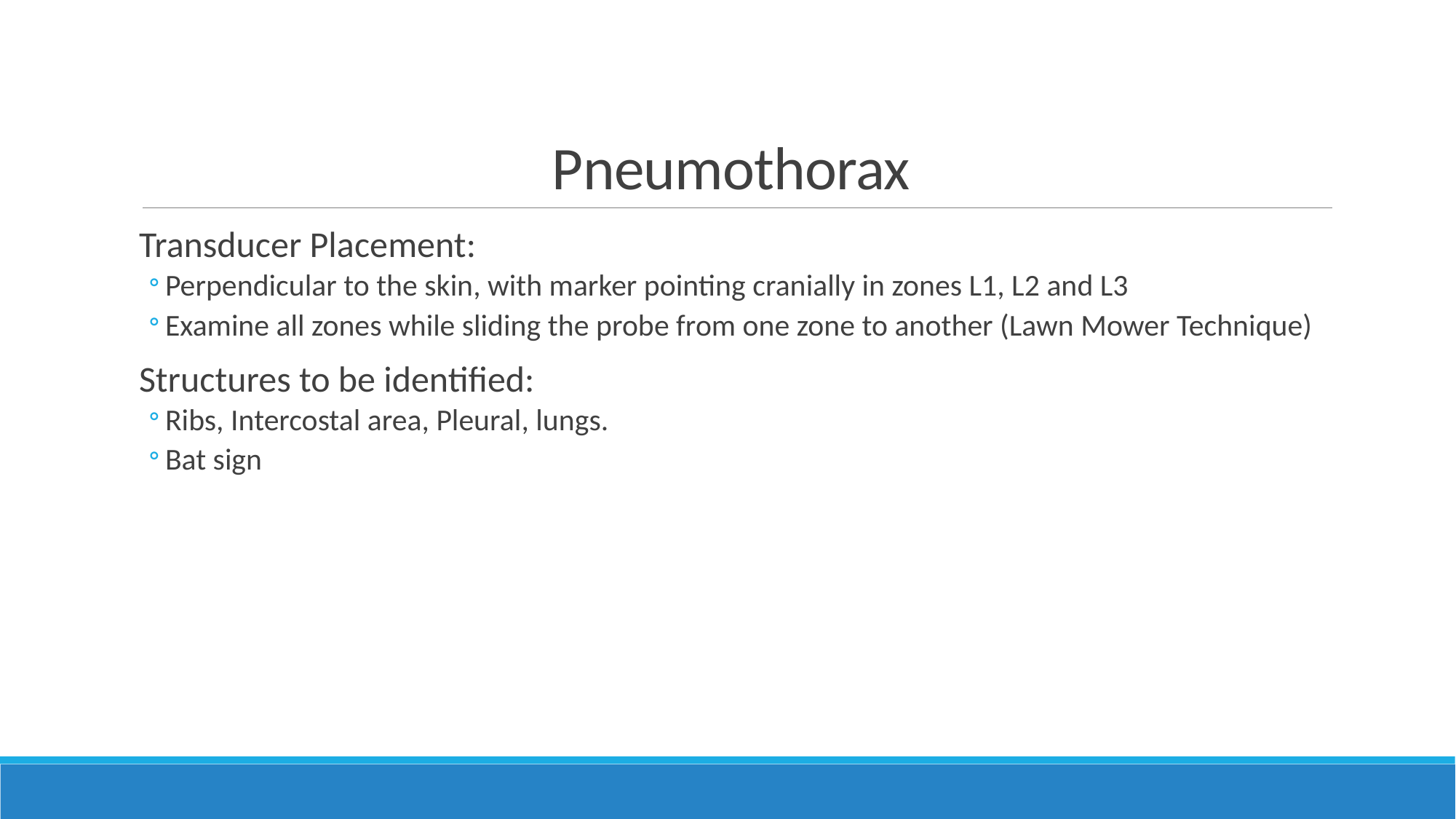

# Pneumothorax
Transducer Placement:
Perpendicular to the skin, with marker pointing cranially in zones L1, L2 and L3
Examine all zones while sliding the probe from one zone to another (Lawn Mower Technique)
Structures to be identified:
Ribs, Intercostal area, Pleural, lungs.
Bat sign